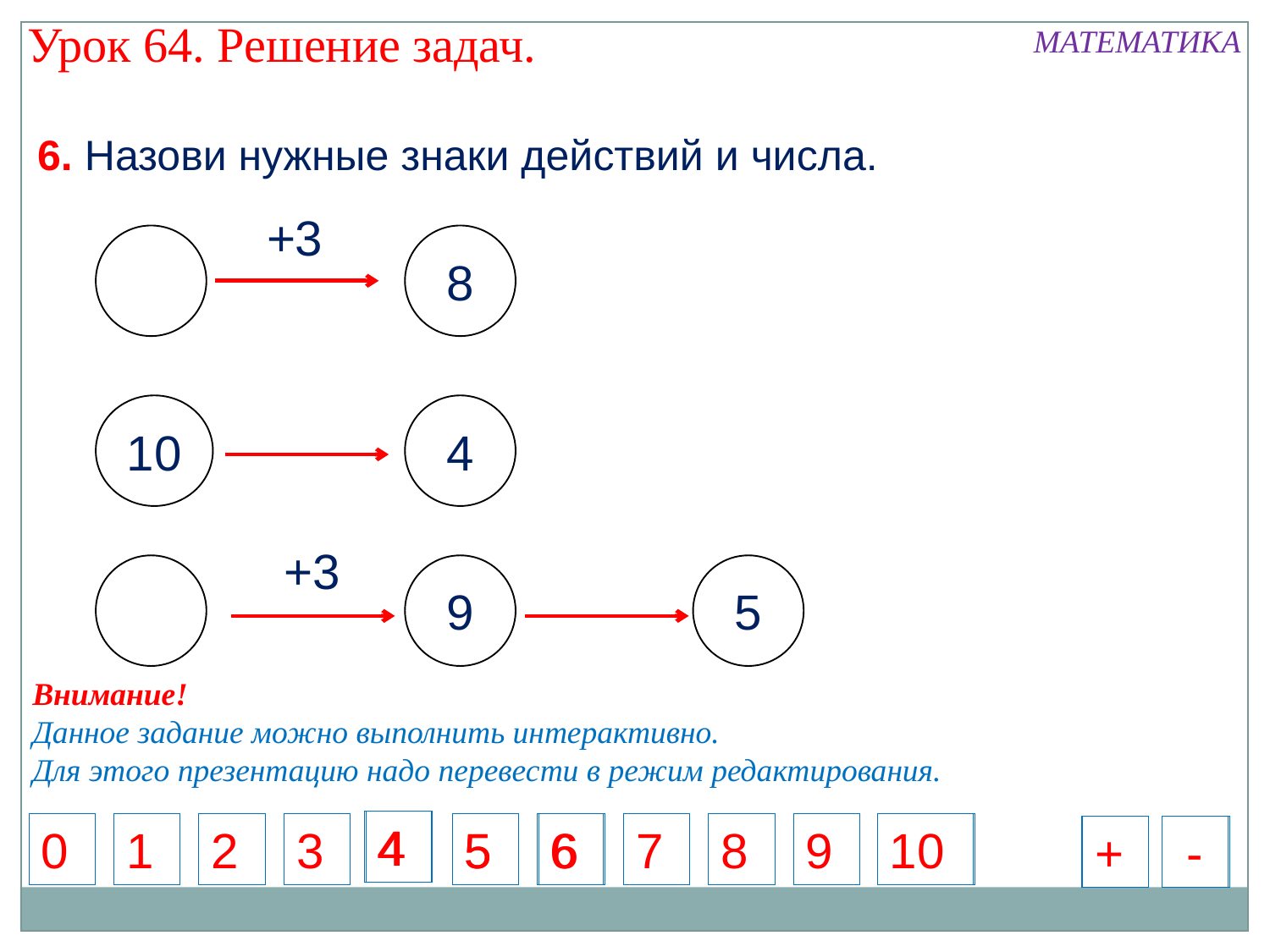

Урок 64. Решение задач.
МАТЕМАТИКА
6. Назови нужные знаки действий и числа.
+3

8
10
4
+3

9
5
Внимание!
Данное задание можно выполнить интерактивно.
Для этого презентацию надо перевести в режим редактирования.
4
4
0
1
2
3
5
5
6
6
7
8
9
10
10
+
+
-
-